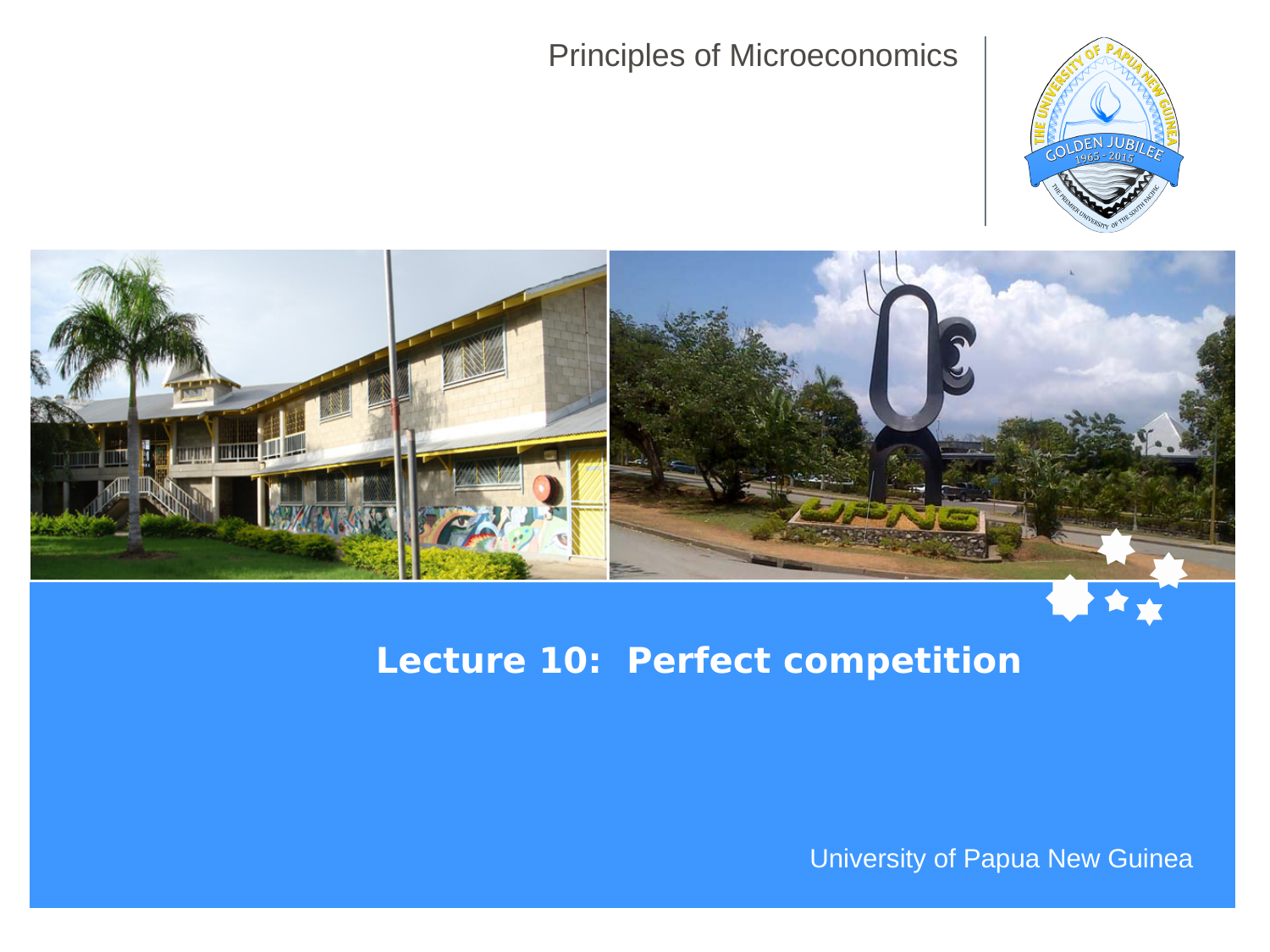

# Principles of Microeconomics
Lecture 10:  Perfect competition